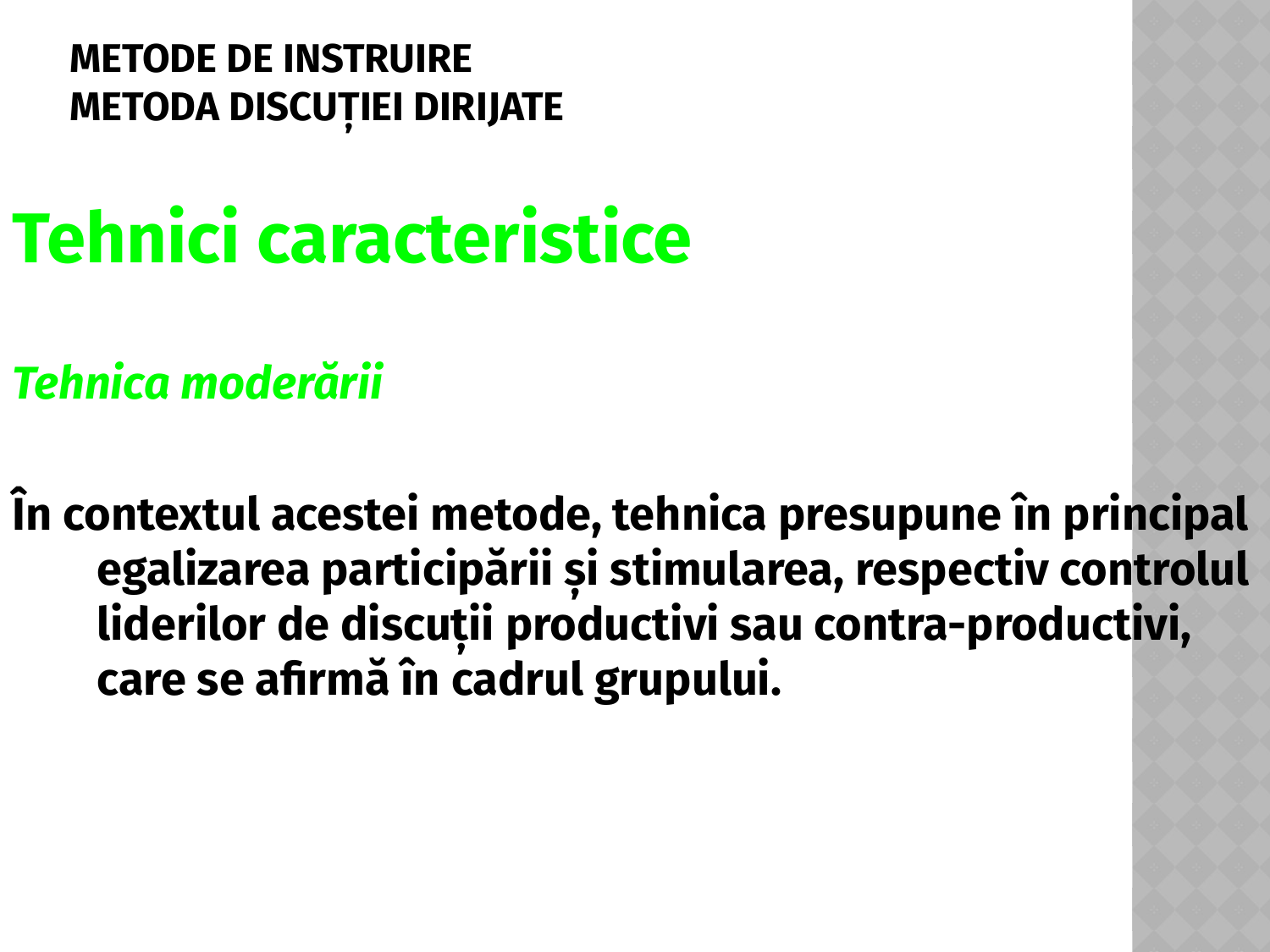

# METODE DE INSTRUIRE Metoda discuţiei dirijate
Tehnici caracteristice

Tehnica moderării

În contextul acestei metode, tehnica presupune în principal egalizarea participării şi stimularea, respectiv controlul liderilor de discuţii productivi sau contra-productivi, care se afirmă în cadrul grupului.